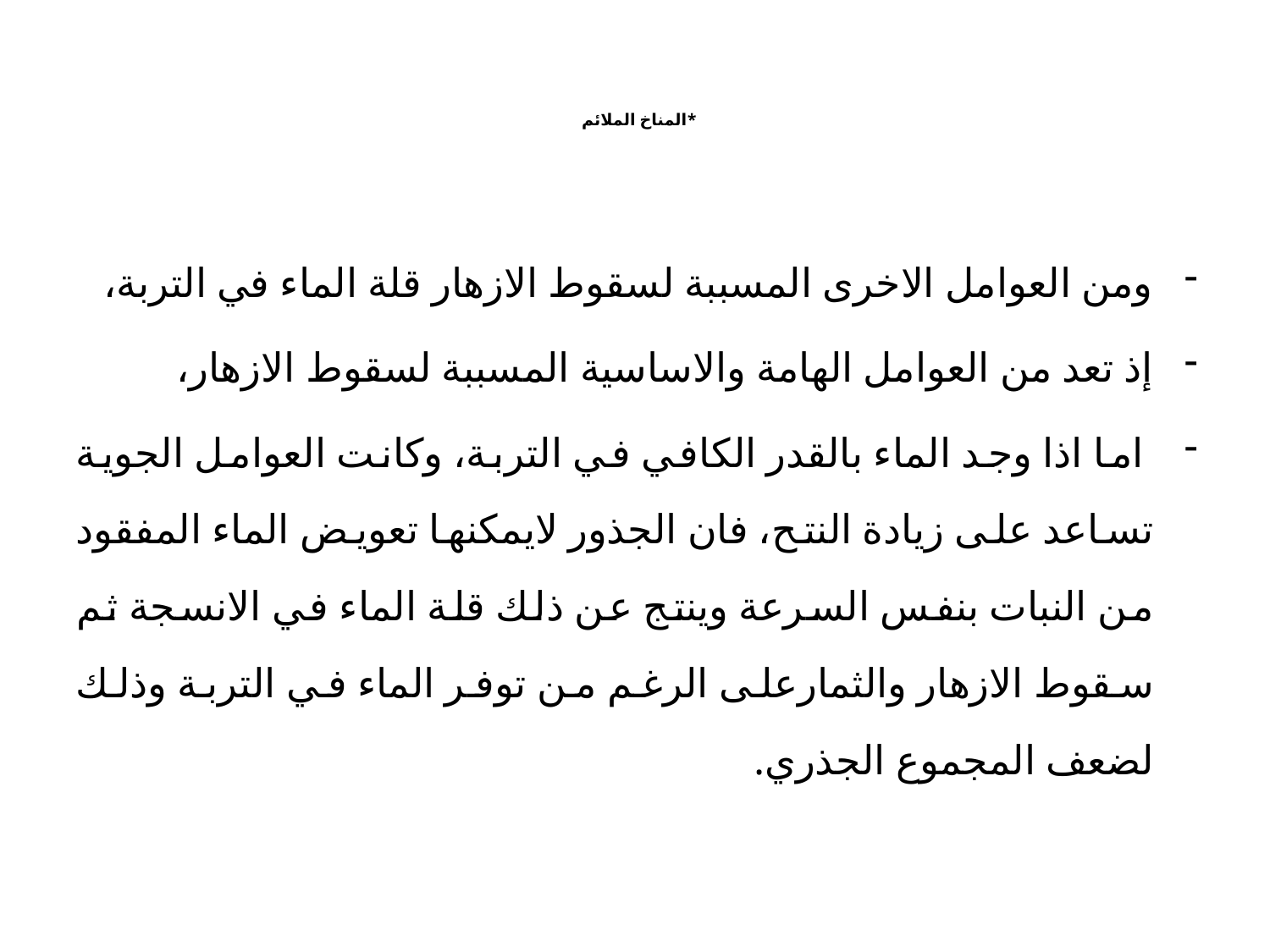

# *المناخ الملائم
ومن العوامل الاخرى المسببة لسقوط الازهار قلة الماء في التربة،
إذ تعد من العوامل الهامة والاساسية المسببة لسقوط الازهار،
 اما اذا وجد الماء بالقدر الكافي في التربة، وكانت العوامل الجوية تساعد على زيادة النتح، فان الجذور لايمكنها تعويض الماء المفقود من النبات بنفس السرعة وينتج عن ذلك قلة الماء في الانسجة ثم سقوط الازهار والثمارعلى الرغم من توفر الماء في التربة وذلك لضعف المجموع الجذري.